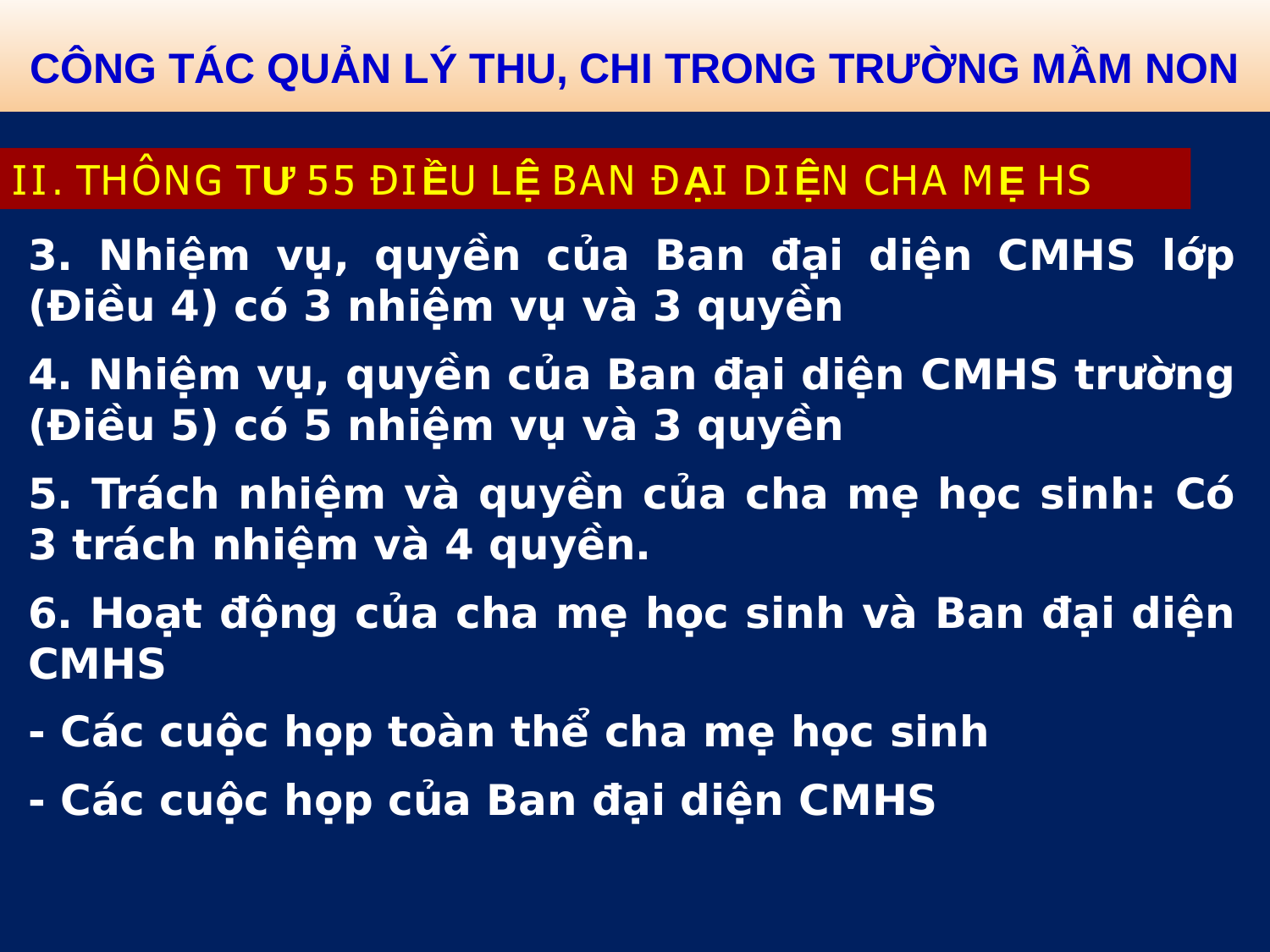

CÔNG TÁC QUẢN LÝ THU, CHI TRONG TRƯỜNG MẦM NON
II. THÔNG TƯ 55 ĐIỀU LỆ BAN ĐẠI DIỆN CHA MẸ HS
3. Nhiệm vụ, quyền của Ban đại diện CMHS lớp (Điều 4) có 3 nhiệm vụ và 3 quyền
4. Nhiệm vụ, quyền của Ban đại diện CMHS trường (Điều 5) có 5 nhiệm vụ và 3 quyền
5. Trách nhiệm và quyền của cha mẹ học sinh: Có 3 trách nhiệm và 4 quyền.
6. Hoạt động của cha mẹ học sinh và Ban đại diện CMHS
- Các cuộc họp toàn thể cha mẹ học sinh
- Các cuộc họp của Ban đại diện CMHS